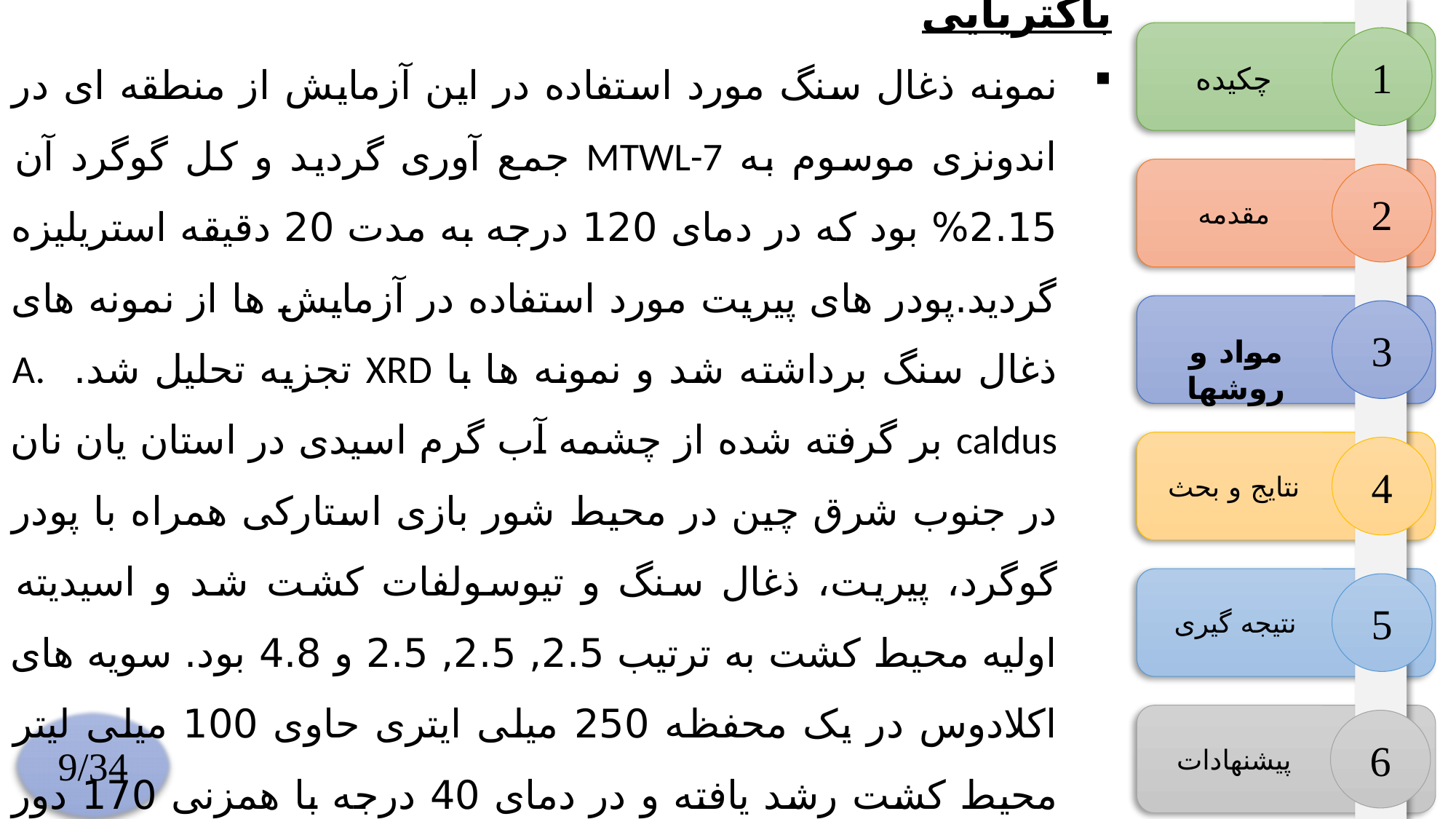

نمونه ذغال سنگ و شرایط کشت سویه های باکتریایی
نمونه ذغال سنگ مورد استفاده در این آزمایش از منطقه ای در اندونزی موسوم به MTWL-7 جمع آوری گردید و کل گوگرد آن 2.15% بود که در دمای 120 درجه به مدت 20 دقیقه استریلیزه گردید.پودر های پیریت مورد استفاده در آزمایش ها از نمونه های ذغال سنگ برداشته شد و نمونه ها با XRD تجزیه تحلیل شد.  A. caldus بر گرفته شده از چشمه آب گرم اسیدی در استان یان نان در جنوب شرق چین در محیط شور بازی استارکی همراه با پودر گوگرد، پیریت، ذغال سنگ و تیوسولفات کشت شد و اسیدیته اولیه محیط کشت به ترتیب 2.5, 2.5, 2.5 و 4.8 بود. سویه های اکلادوس در یک محفظه 250 میلی ایتری حاوی 100 میلی لیتر محیط کشت رشد یافته و در دمای 40 درجه با همزنی 170 دور در دقیقه انکوبات شد.

1
چکیده

2
مقدمه

3
مواد و روشها

4
نتایج و بحث

5
نتیجه گیری

9/34
6
پیشنهادات